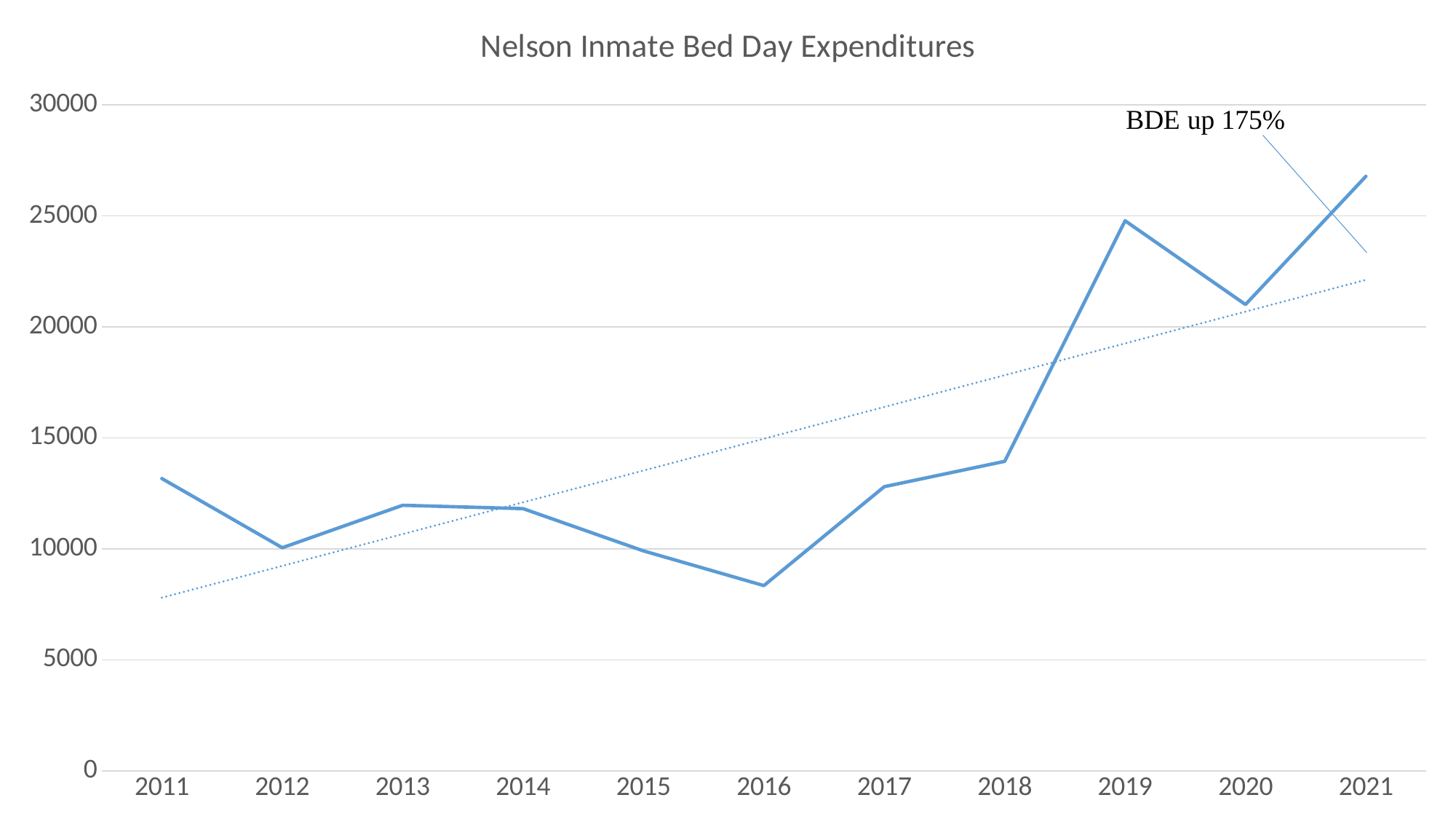

### Chart: Nelson Inmate Bed Day Expenditures

| Category | Nelson BDE |
|---|---|
| 2011 | 13169.0 |
| 2012 | 10053.0 |
| 2013 | 11963.0 |
| 2014 | 11812.0 |
| 2015 | 9909.0 |
| 2016 | 8347.0 |
| 2017 | 12803.0 |
| 2018 | 13943.0 |
| 2019 | 24780.0 |
| 2020 | 21008.0 |
| 2021 | 26783.0 |